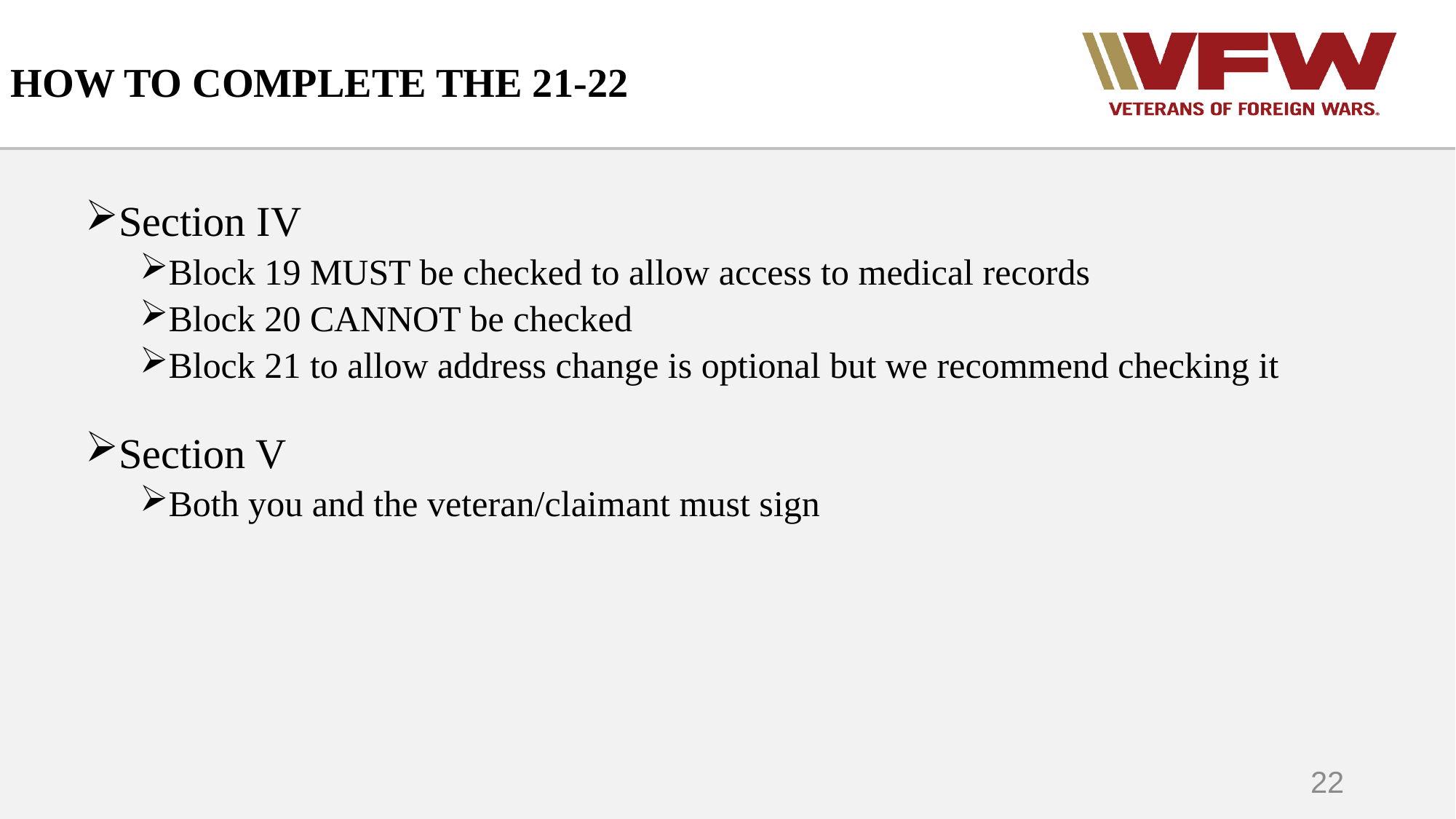

# HOW TO COMPLETE THE 21-22
Section IV
Block 19 MUST be checked to allow access to medical records
Block 20 CANNOT be checked
Block 21 to allow address change is optional but we recommend checking it

Section V
Both you and the veteran/claimant must sign

22